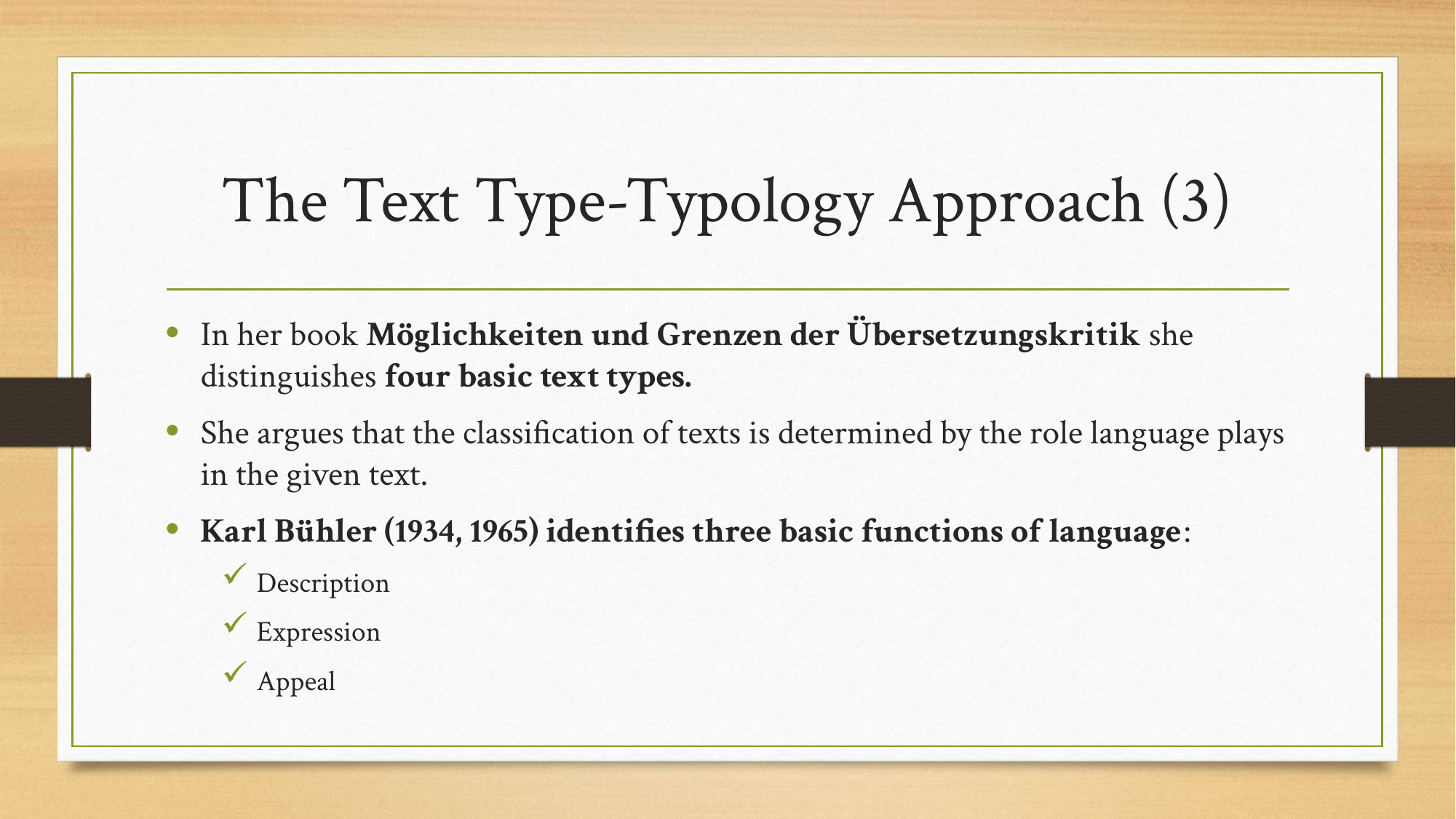

# The Text Type-Typology Approach (3)
In her book Möglichkeiten und Grenzen der Übersetzungskritik she distinguishes four basic text types.
She argues that the classification of texts is determined by the role language plays in the given text.
Karl Bühler (1934, 1965) identifies three basic functions of language:
Description
Expression
Appeal